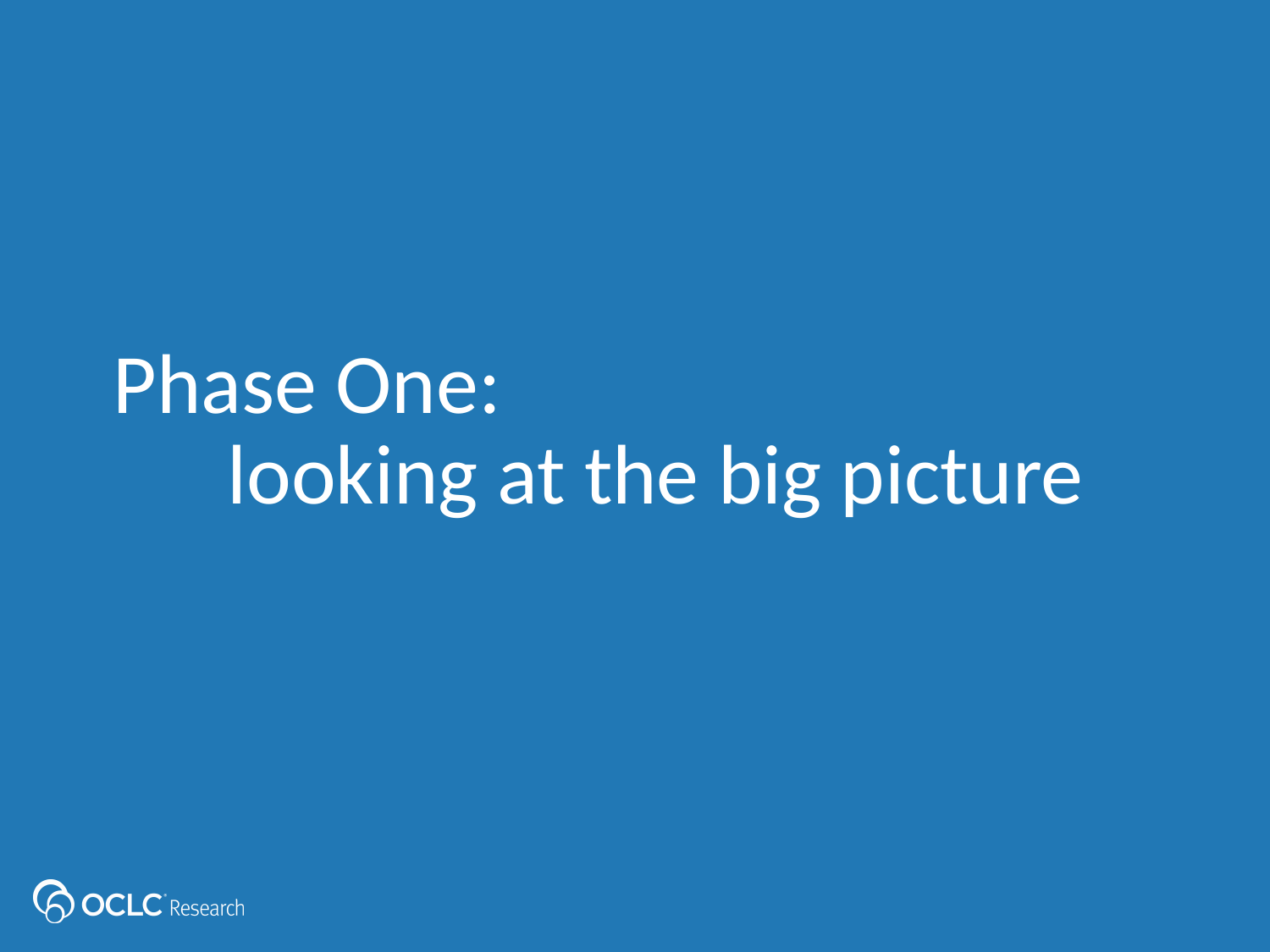

# Phase One: looking at the big picture